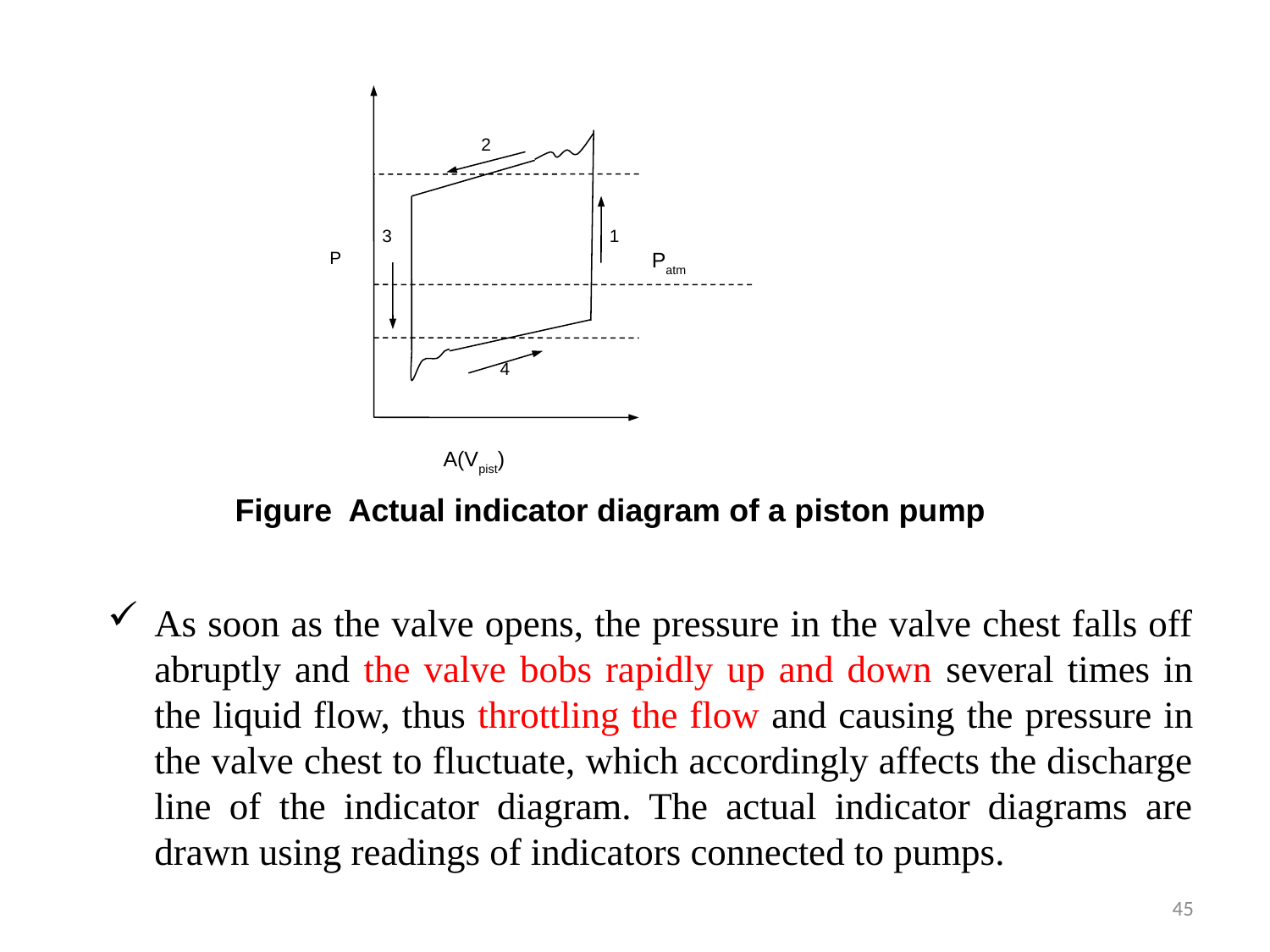

2

   3
   1
P
Patm

4

A(Vpist)
Figure  Actual indicator diagram of a piston pump
As soon as the valve opens, the pressure in the valve chest falls off abruptly and the valve bobs rapidly up and down several times in the liquid flow, thus throttling the flow and causing the pressure in the valve chest to fluctuate, which accordingly affects the discharge line of the indicator diagram. The actual indicator diagrams are drawn using readings of indicators connected to pumps.
45